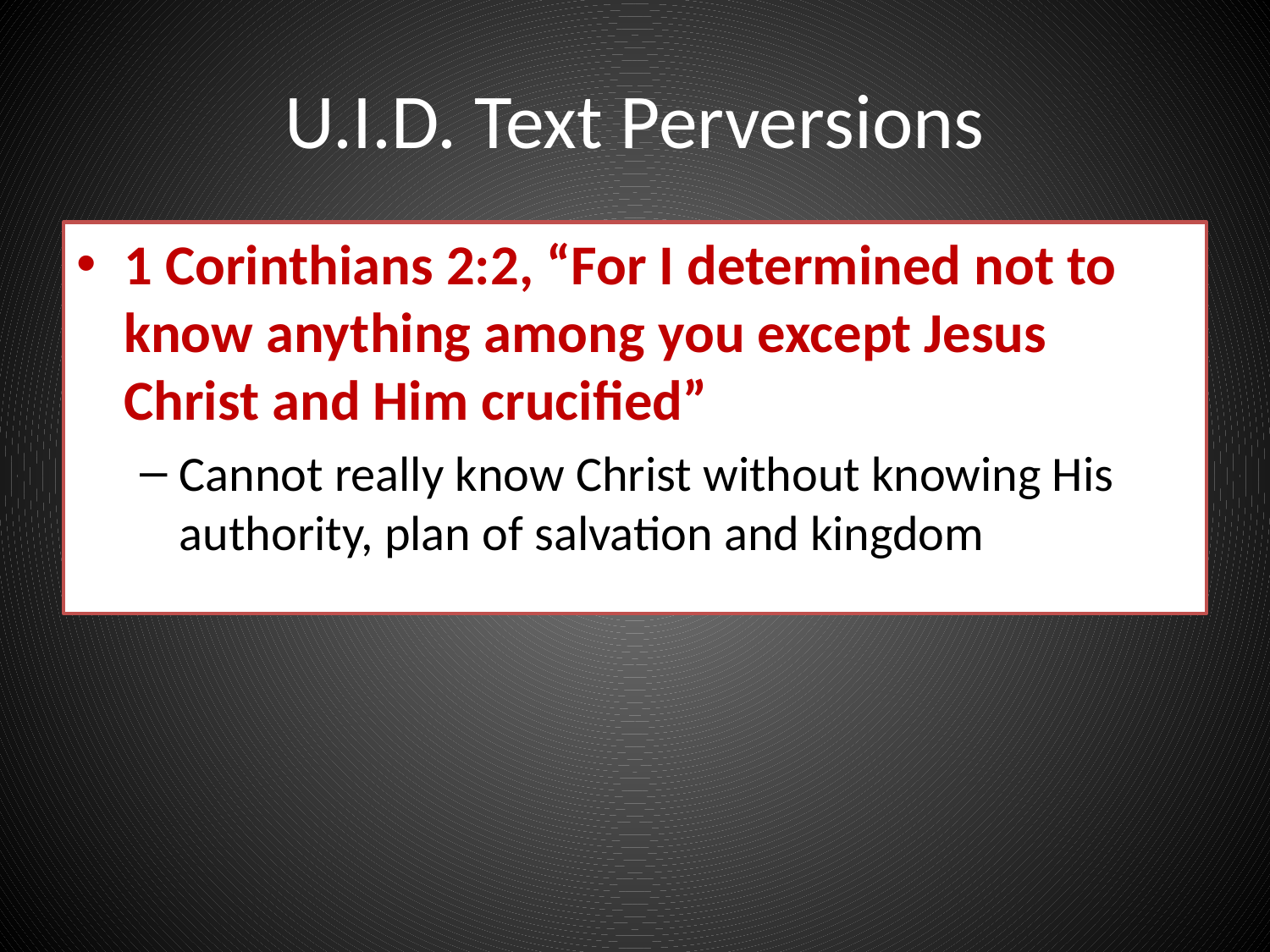

# U.I.D. Text Perversions
1 Corinthians 2:2, “For I determined not to know anything among you except Jesus Christ and Him crucified”
Cannot really know Christ without knowing His authority, plan of salvation and kingdom